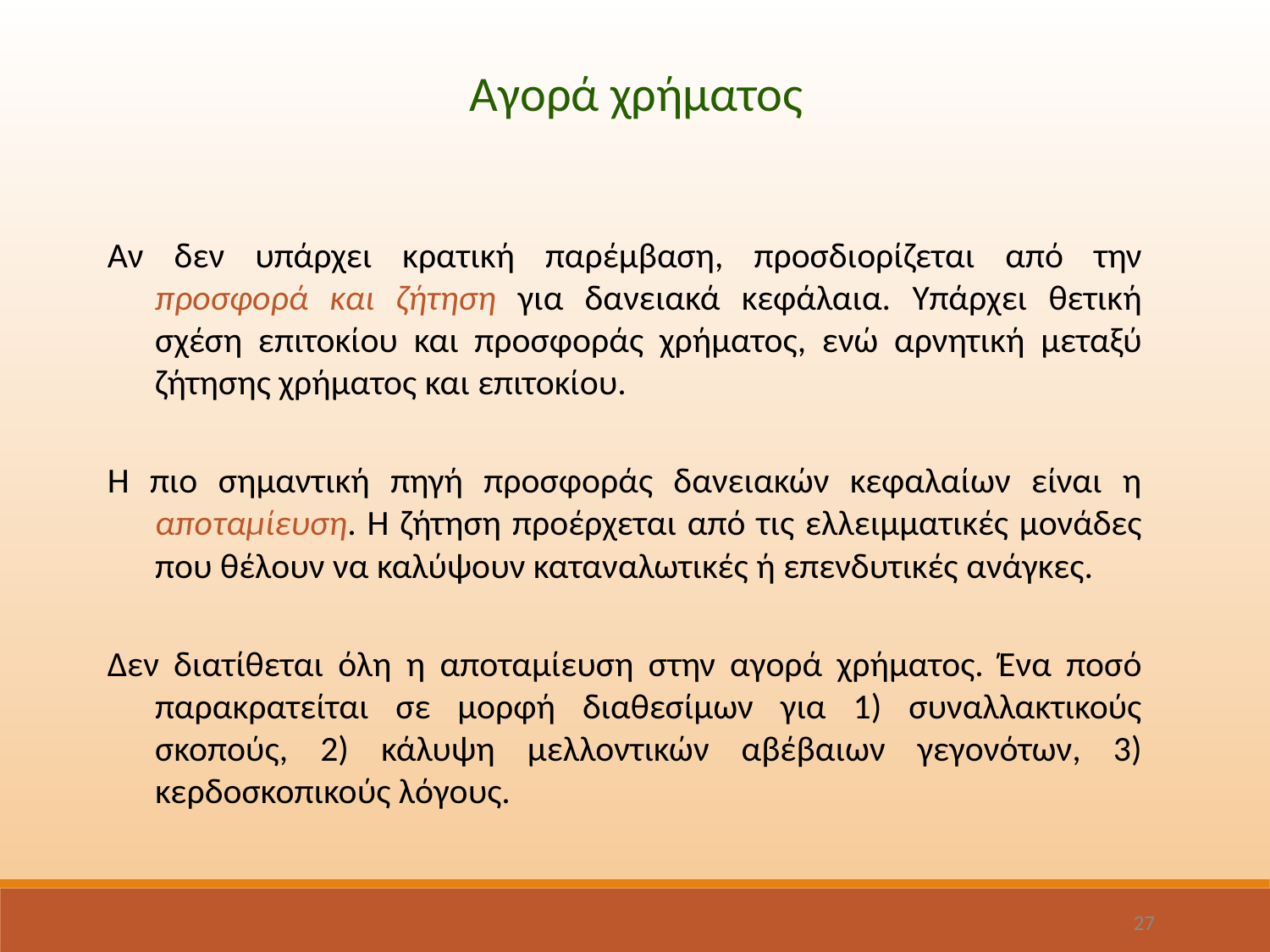

Αγορά χρήματος
Αν δεν υπάρχει κρατική παρέμβαση, προσδιορίζεται από την προσφορά και ζήτηση για δανειακά κεφάλαια. Υπάρχει θετική σχέση επιτοκίου και προσφοράς χρήματος, ενώ αρνητική μεταξύ ζήτησης χρήματος και επιτοκίου.

Η πιο σημαντική πηγή προσφοράς δανειακών κεφαλαίων είναι η αποταμίευση. Η ζήτηση προέρχεται από τις ελλειμματικές μονάδες που θέλουν να καλύψουν καταναλωτικές ή επενδυτικές ανάγκες.

Δεν διατίθεται όλη η αποταμίευση στην αγορά χρήματος. Ένα ποσό παρακρατείται σε μορφή διαθεσίμων για 1) συναλλακτικούς σκοπούς, 2) κάλυψη μελλοντικών αβέβαιων γεγονότων, 3) κερδοσκοπικούς λόγους.

27